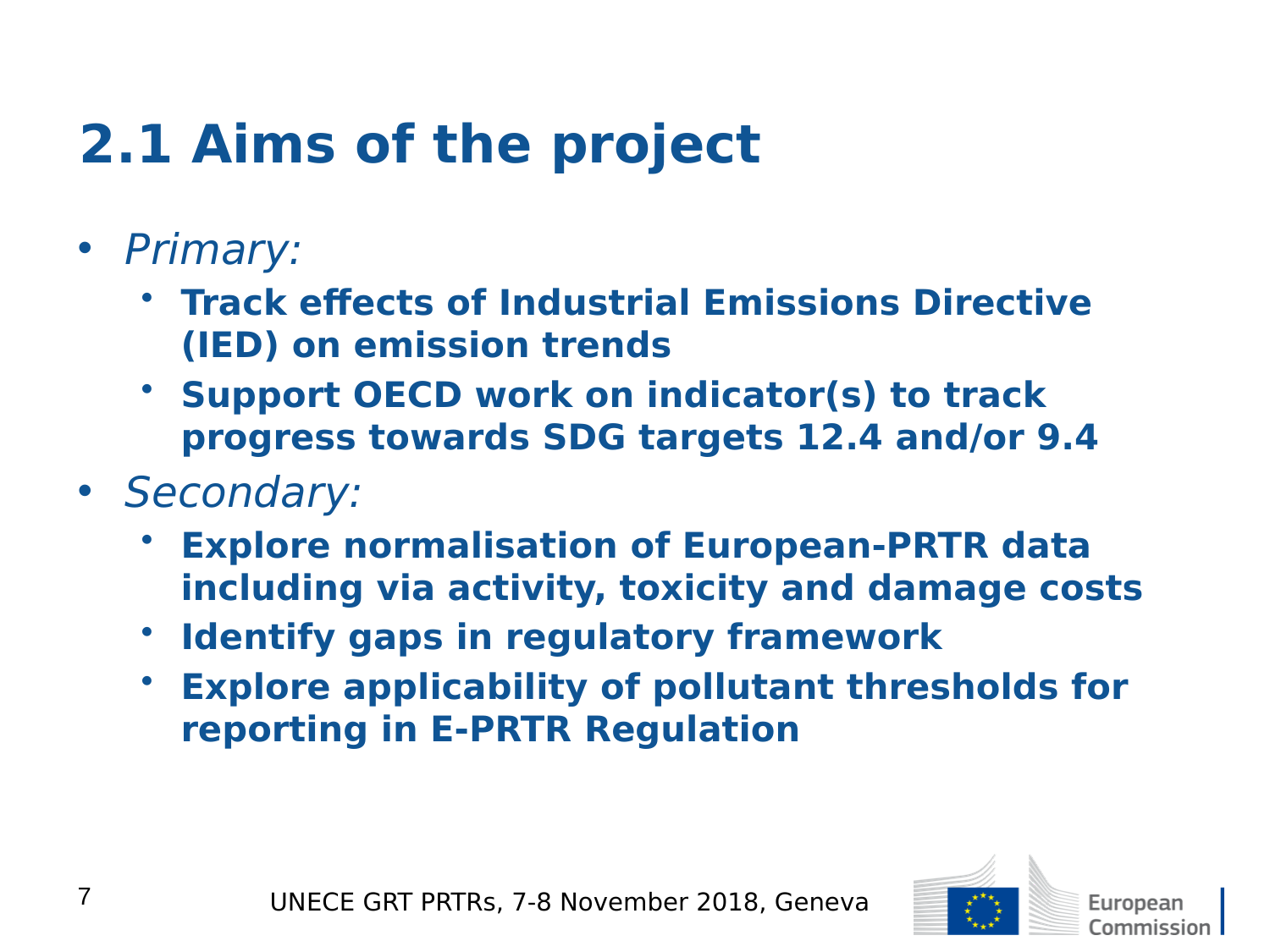

# 2.1 Aims of the project
Primary:
Track effects of Industrial Emissions Directive (IED) on emission trends
Support OECD work on indicator(s) to track progress towards SDG targets 12.4 and/or 9.4
Secondary:
Explore normalisation of European-PRTR data including via activity, toxicity and damage costs
Identify gaps in regulatory framework
Explore applicability of pollutant thresholds for reporting in E-PRTR Regulation
7
UNECE GRT PRTRs, 7-8 November 2018, Geneva